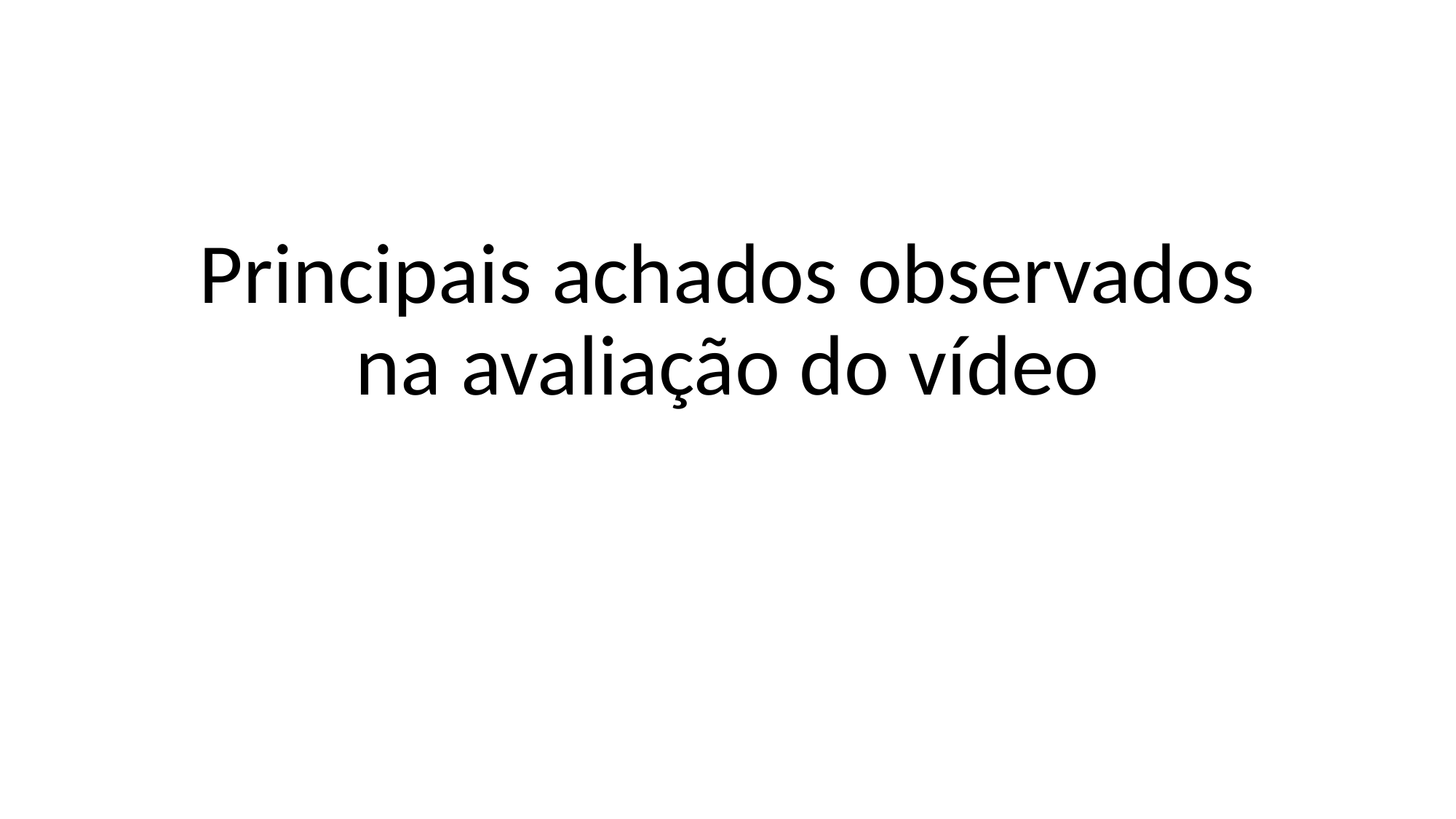

# Principais achados observados na avaliação do vídeo